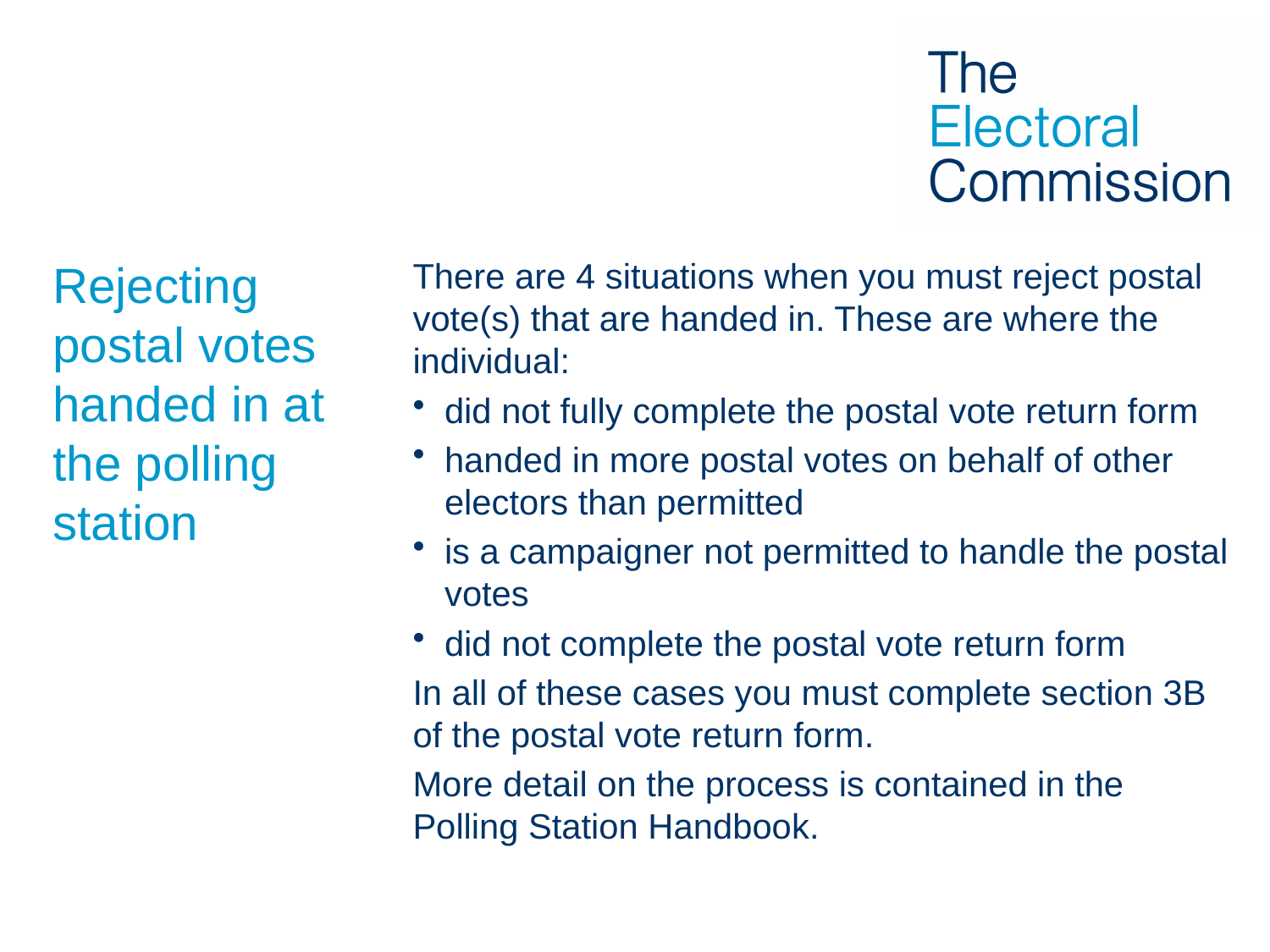

# Rejecting postal votes handed in at the polling station
There are 4 situations when you must reject postal vote(s) that are handed in. These are where the individual:
did not fully complete the postal vote return form
handed in more postal votes on behalf of other electors than permitted
is a campaigner not permitted to handle the postal votes
did not complete the postal vote return form
In all of these cases you must complete section 3B of the postal vote return form.
More detail on the process is contained in the Polling Station Handbook.